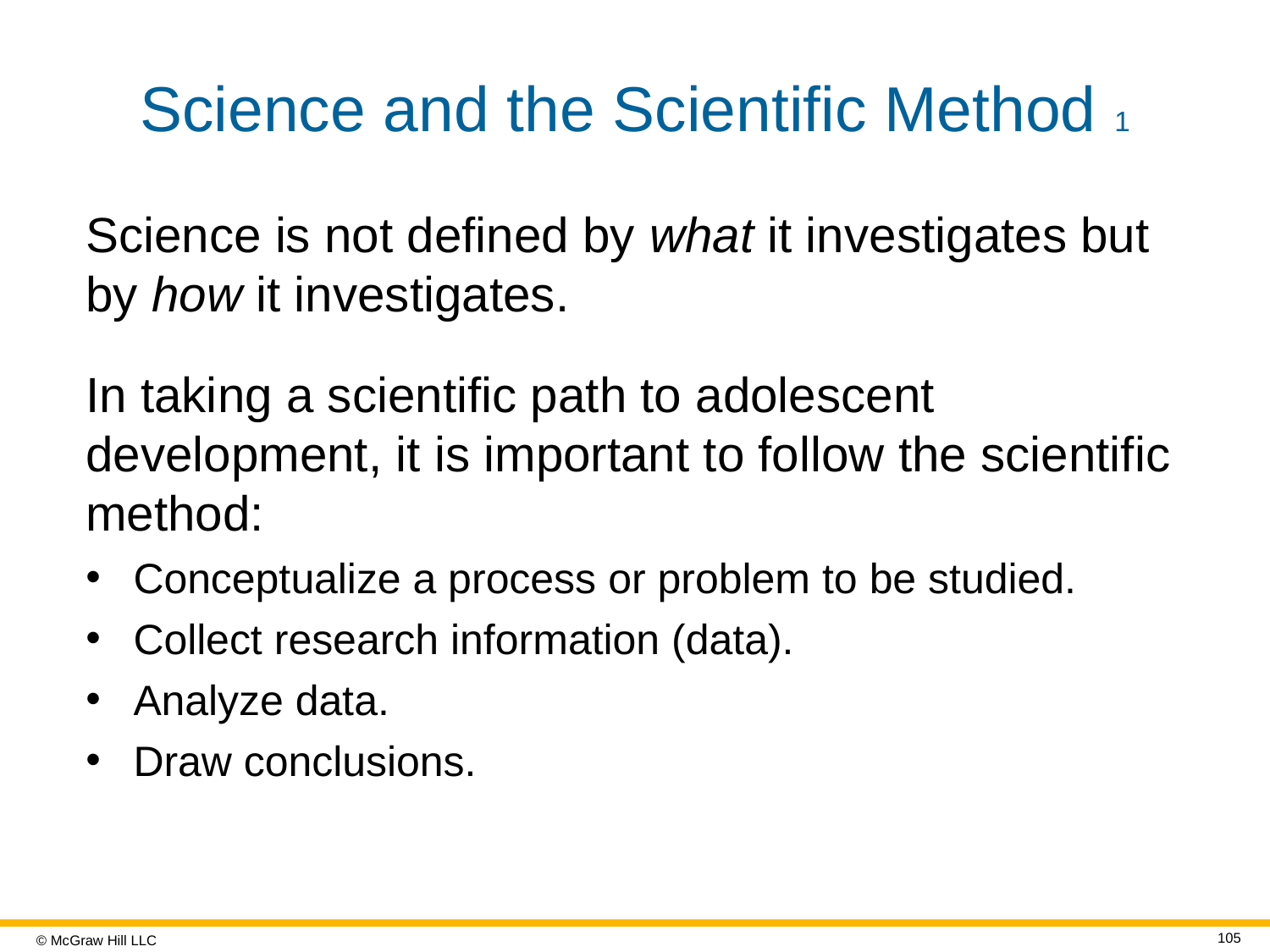

# Science and the Scientific Method 1
Science is not defined by what it investigates but by how it investigates.
In taking a scientific path to adolescent development, it is important to follow the scientific method:
Conceptualize a process or problem to be studied.
Collect research information (data).
Analyze data.
Draw conclusions.
105